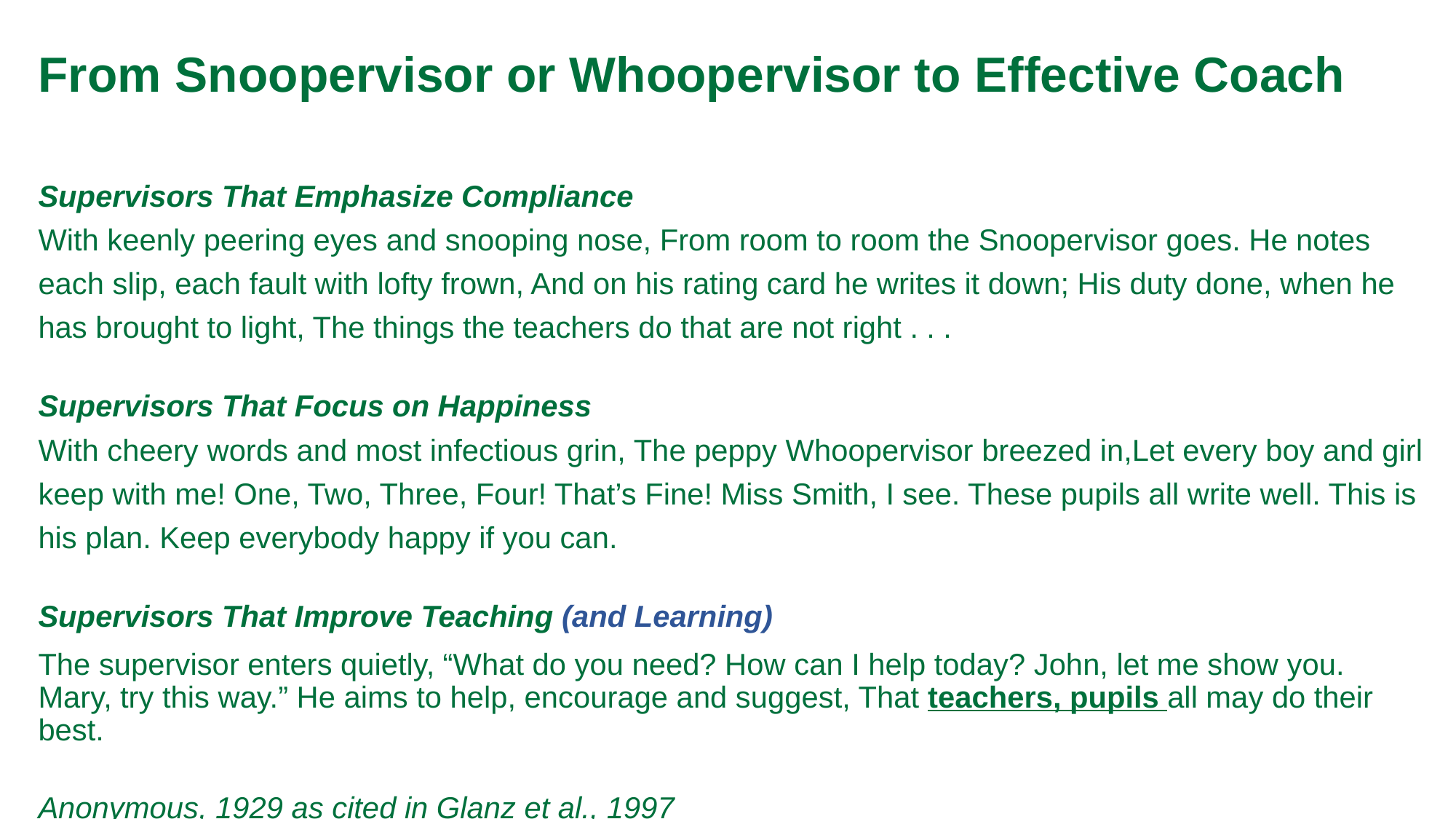

# From Snoopervisor or Whoopervisor to Effective Coach
Supervisors That Emphasize Compliance
With keenly peering eyes and snooping nose, From room to room the Snoopervisor goes. He notes each slip, each fault with lofty frown, And on his rating card he writes it down; His duty done, when he has brought to light, The things the teachers do that are not right . . .

Supervisors That Focus on Happiness
With cheery words and most infectious grin, The peppy Whoopervisor breezed in,Let every boy and girl keep with me! One, Two, Three, Four! That’s Fine! Miss Smith, I see. These pupils all write well. This is his plan. Keep everybody happy if you can.

Supervisors That Improve Teaching (and Learning)
The supervisor enters quietly, “What do you need? How can I help today? John, let me show you. Mary, try this way.” He aims to help, encourage and suggest, That teachers, pupils all may do their best.

Anonymous, 1929 as cited in Glanz et al., 1997